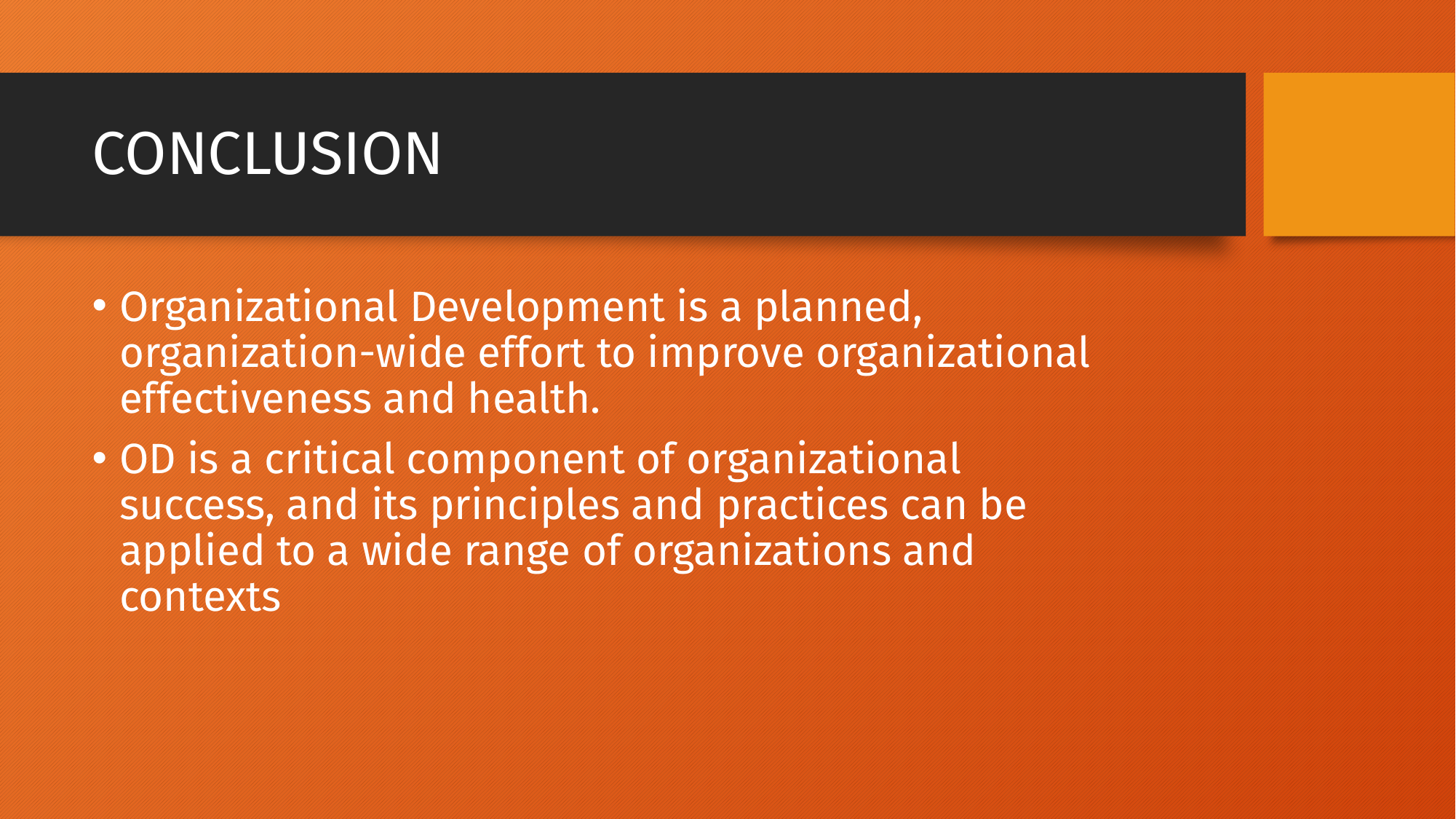

# CONCLUSION
Organizational Development is a planned, organization-wide effort to improve organizational effectiveness and health.
OD is a critical component of organizational success, and its principles and practices can be applied to a wide range of organizations and contexts